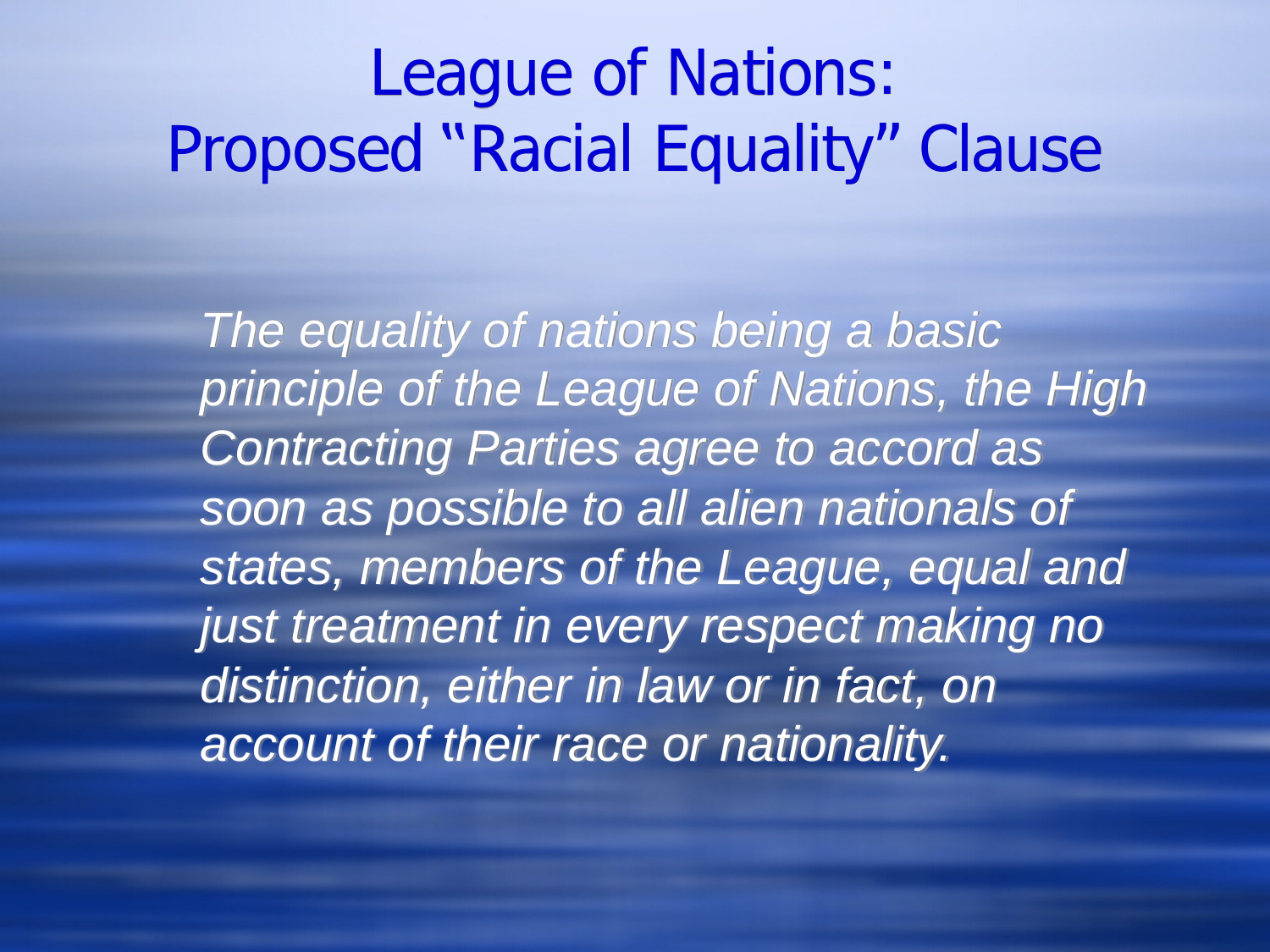

# League of Nations: Proposed “Racial Equality” Clause

	The equality of nations being a basic principle of the League of Nations, the High Contracting Parties agree to accord as soon as possible to all alien nationals of states, members of the League, equal and just treatment in every respect making no distinction, either in law or in fact, on account of their race or nationality.